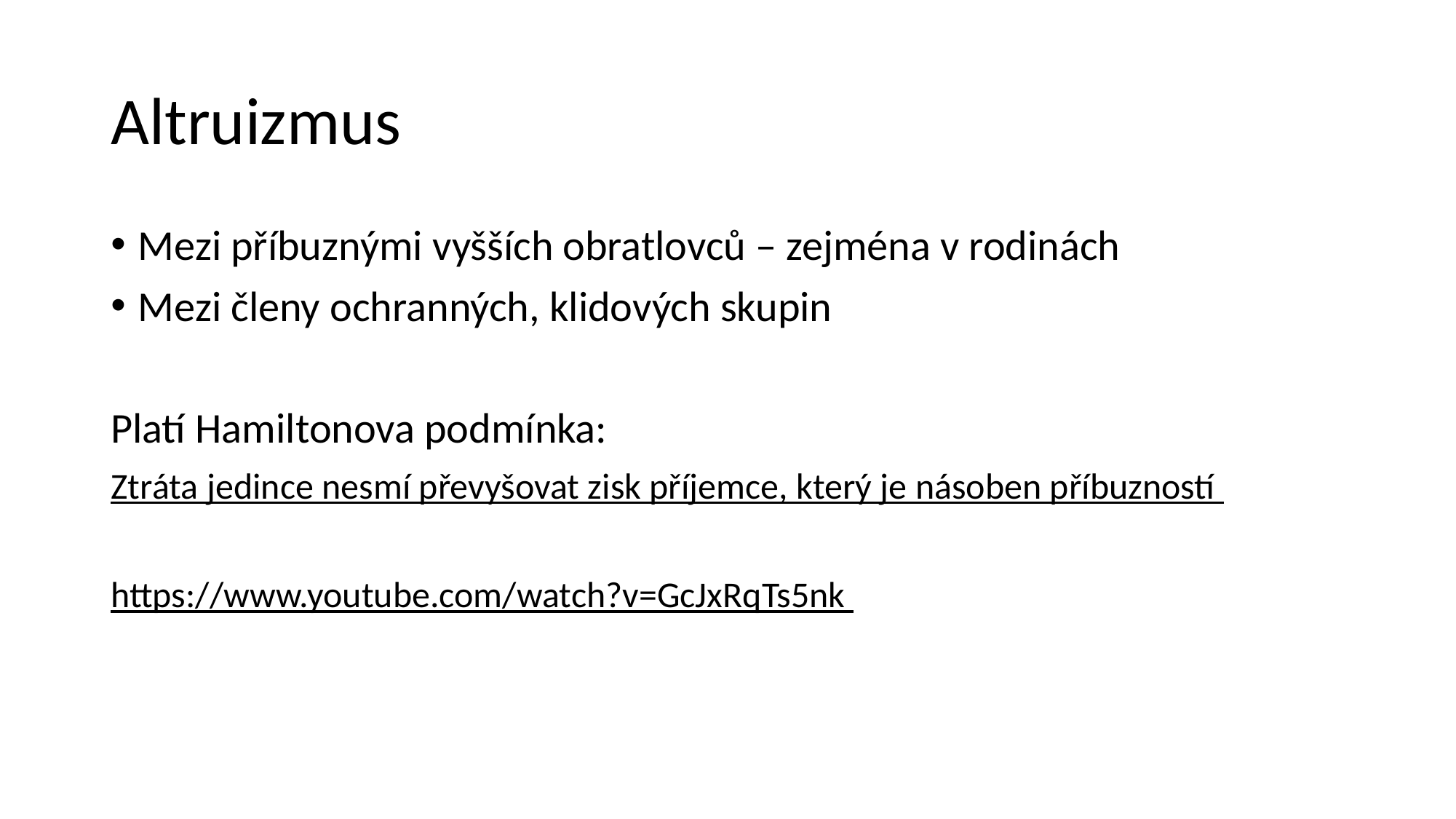

# Altruizmus
Mezi příbuznými vyšších obratlovců – zejména v rodinách
Mezi členy ochranných, klidových skupin

Platí Hamiltonova podmínka:
Ztráta jedince nesmí převyšovat zisk příjemce, který je násoben příbuzností

https://www.youtube.com/watch?v=GcJxRqTs5nk